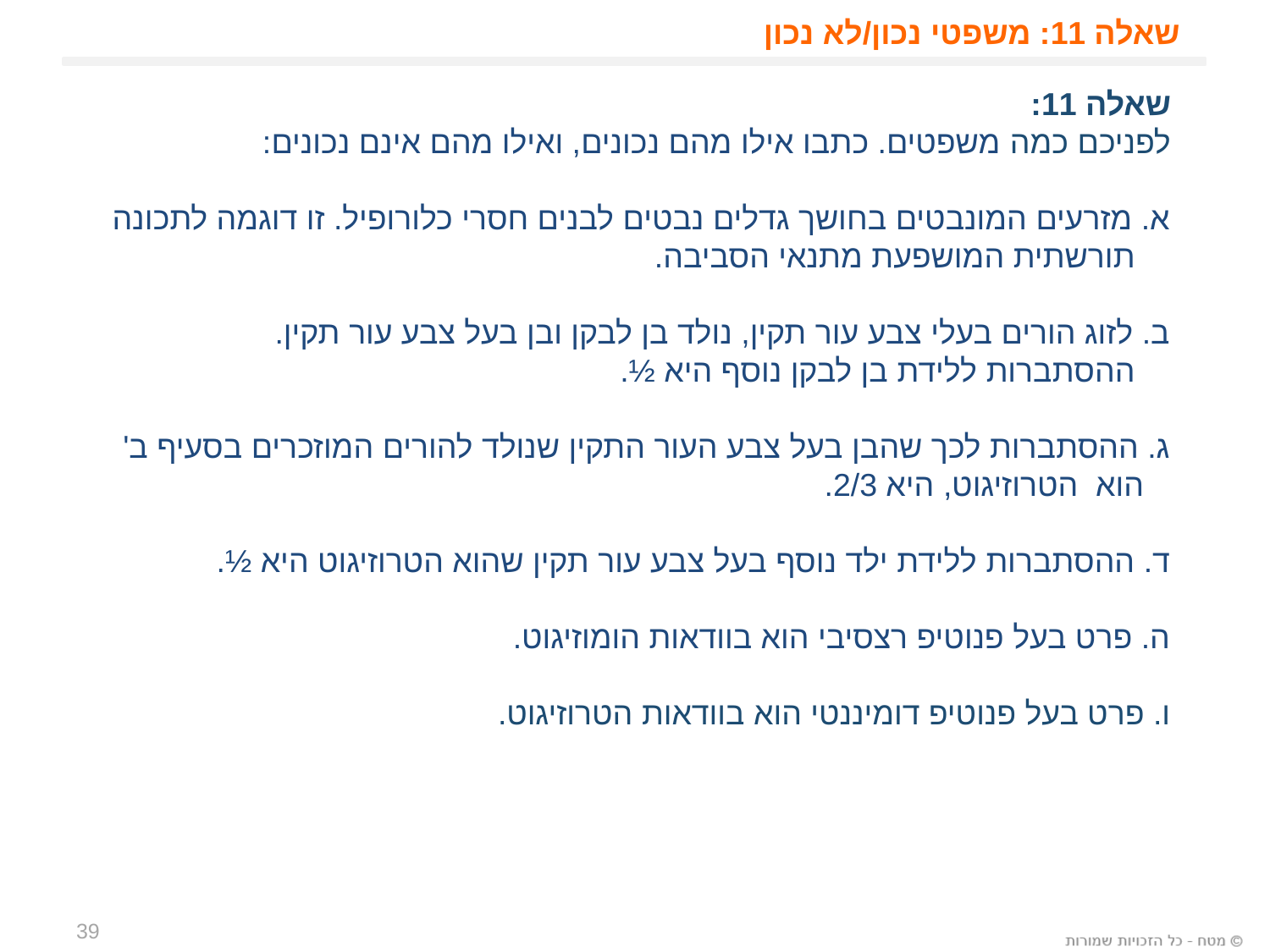

שאלה 11: משפטי נכון/לא נכון

שאלה 11:
לפניכם כמה משפטים. כתבו אילו מהם נכונים, ואילו מהם אינם נכונים:

א. מזרעים המונבטים בחושך גדלים נבטים לבנים חסרי כלורופיל. זו דוגמה לתכונה
    תורשתית המושפעת מתנאי הסביבה.

ב. לזוג הורים בעלי צבע עור תקין, נולד בן לבקן ובן בעל צבע עור תקין.
    ההסתברות ללידת בן לבקן נוסף היא ½.

ג. ההסתברות לכך שהבן בעל צבע העור התקין שנולד להורים המוזכרים בסעיף ב'
   הוא  הטרוזיגוט, היא 2/3.

ד. ההסתברות ללידת ילד נוסף בעל צבע עור תקין שהוא הטרוזיגוט היא ½.

ה. פרט בעל פנוטיפ רצסיבי הוא בוודאות הומוזיגוט.

ו. פרט בעל פנוטיפ דומיננטי הוא בוודאות הטרוזיגוט.
39